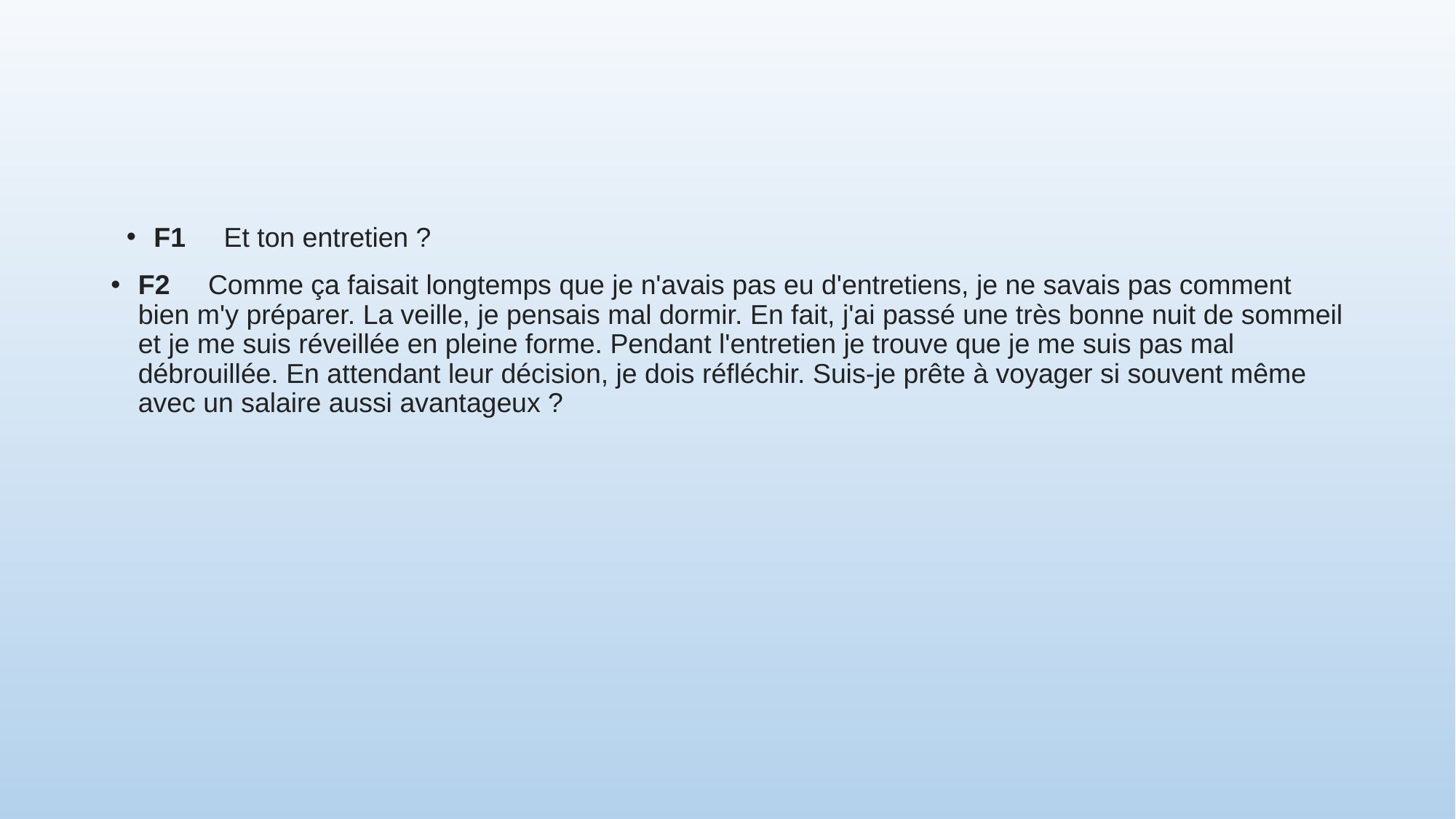

#
F1     Et ton entretien ?
F2     Comme ça faisait longtemps que je n'avais pas eu d'entretiens, je ne savais pas comment bien m'y préparer. La veille, je pensais mal dormir. En fait, j'ai passé une très bonne nuit de sommeil et je me suis réveillée en pleine forme. Pendant l'entretien je trouve que je me suis pas mal débrouillée. En attendant leur décision, je dois réfléchir. Suis-je prête à voyager si souvent même avec un salaire aussi avantageux ?